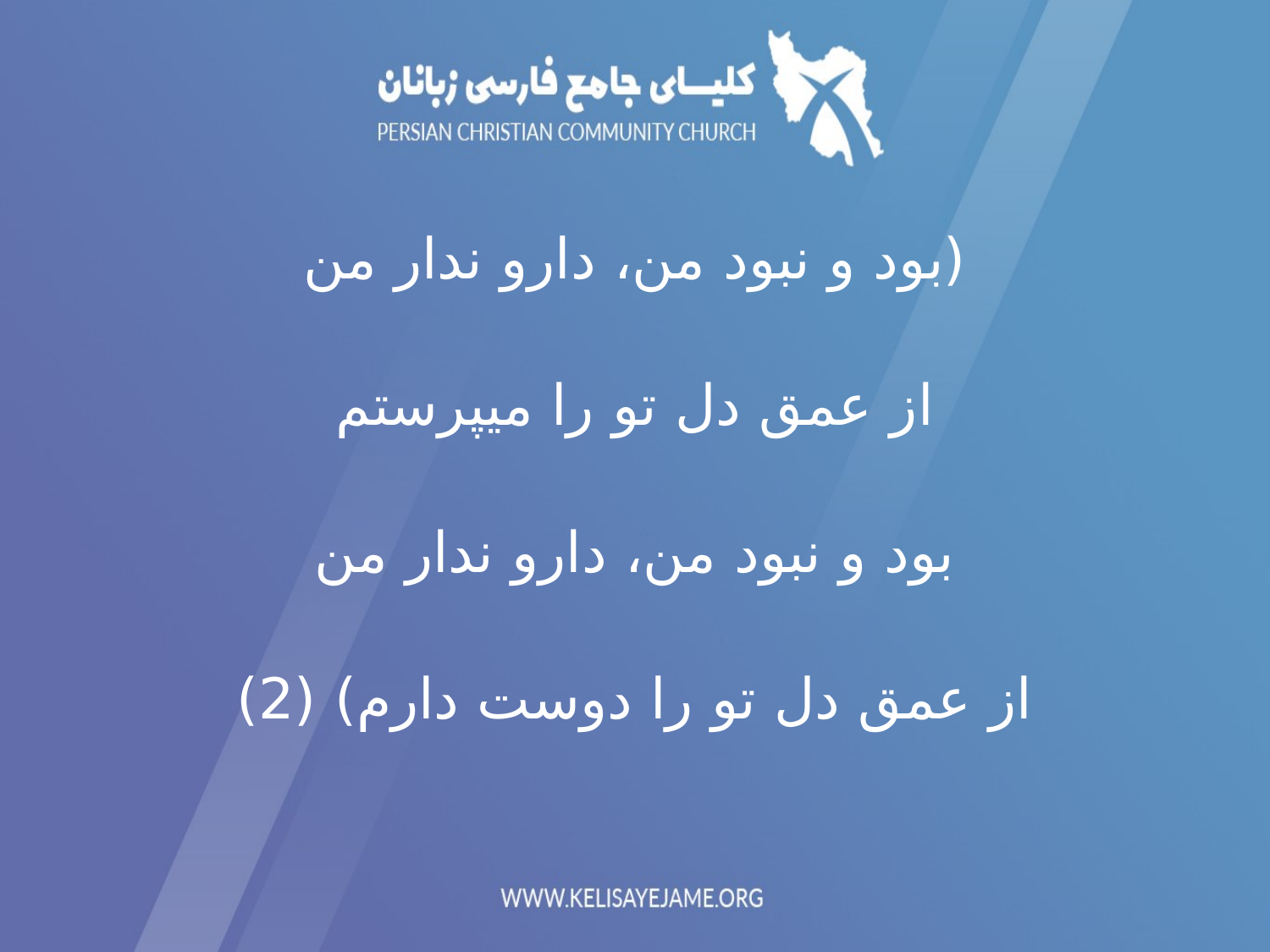

(بود و نبود من، دارو ندار من
از عمق دل تو را میپرستم
بود و نبود من، دارو ندار من
از عمق دل تو را دوست دارم) (2)